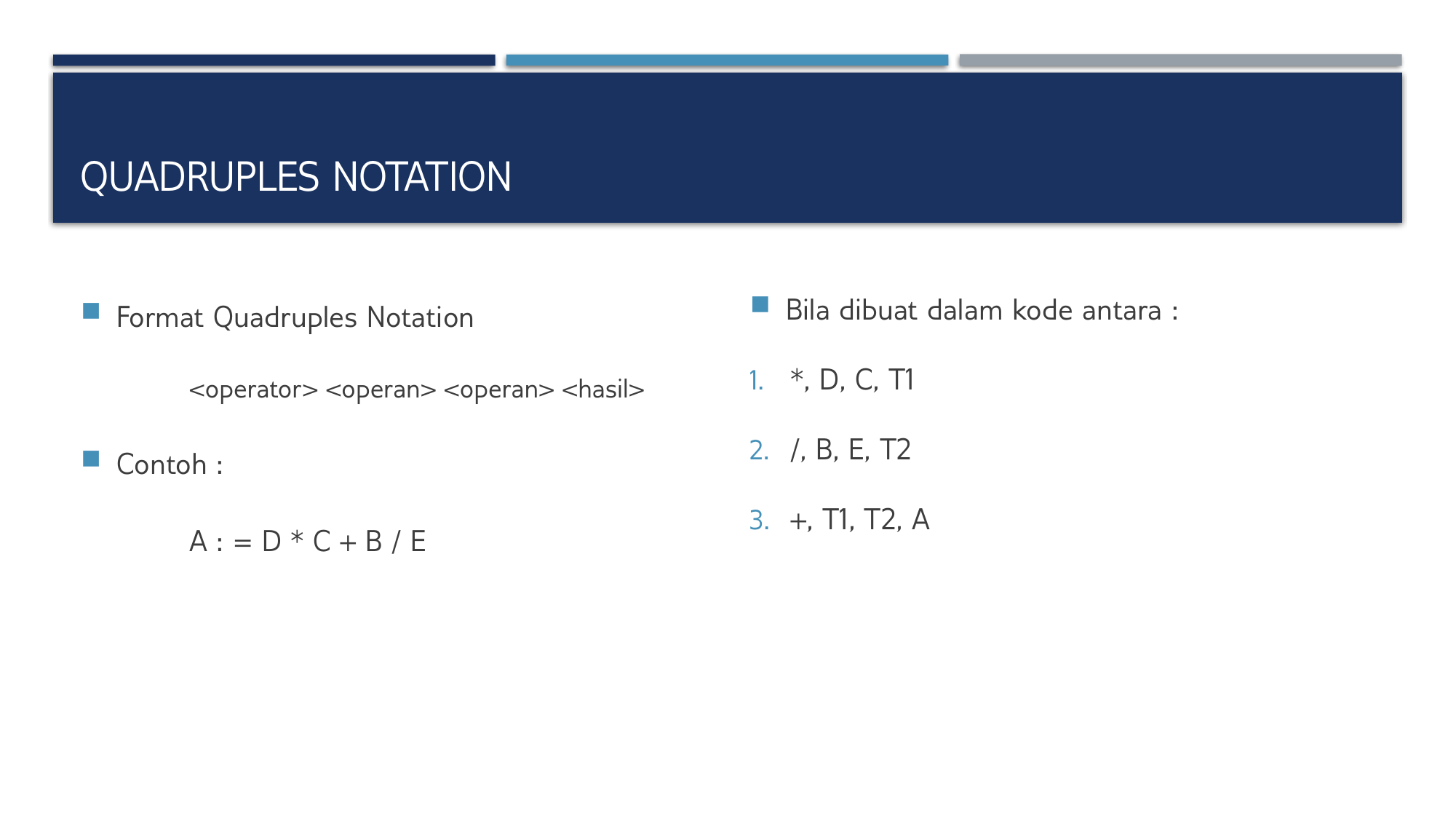

# Quadruples notation
Format Quadruples Notation
	<operator> <operan> <operan> <hasil>
Contoh :
	A : = D * C + B / E
Bila dibuat dalam kode antara :
*, D, C, T1
/, B, E, T2
+, T1, T2, A